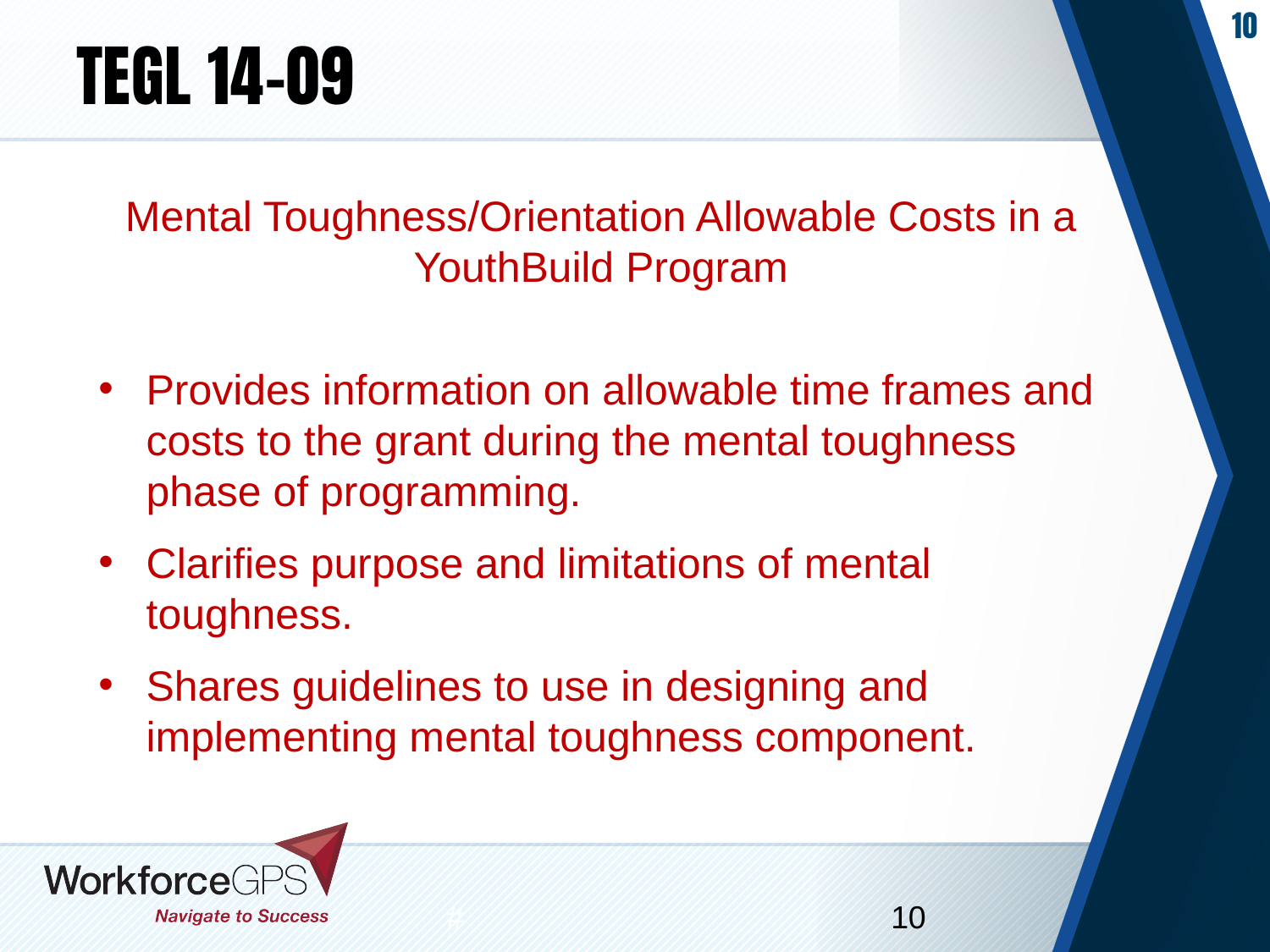

# TEGL 14-09
Mental Toughness/Orientation Allowable Costs in a YouthBuild Program
Their Role in Training
Provides information on allowable time frames and costs to the grant during the mental toughness phase of programming.
Clarifies purpose and limitations of mental toughness.
Shares guidelines to use in designing and implementing mental toughness component.

#
10